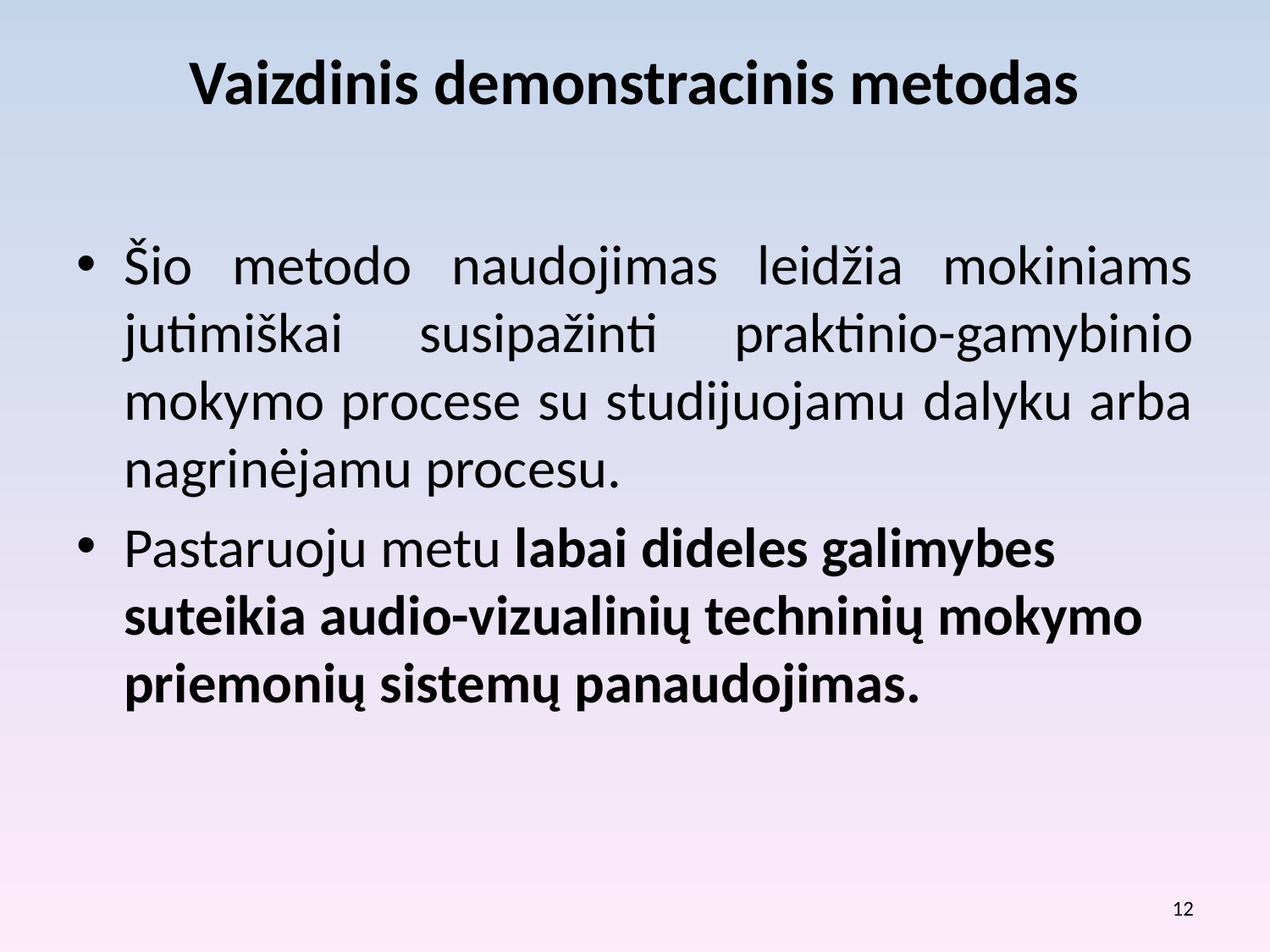

# Vaizdinis demonstracinis metodas
Šio metodo naudojimas leidžia mokiniams jutimiškai susipažinti praktinio-gamybinio mokymo procese su studijuojamu dalyku arba nagrinėjamu procesu.
Pastaruoju metu labai dideles galimybes suteikia audio-vizualinių techninių mokymo priemonių sistemų panaudojimas.

12